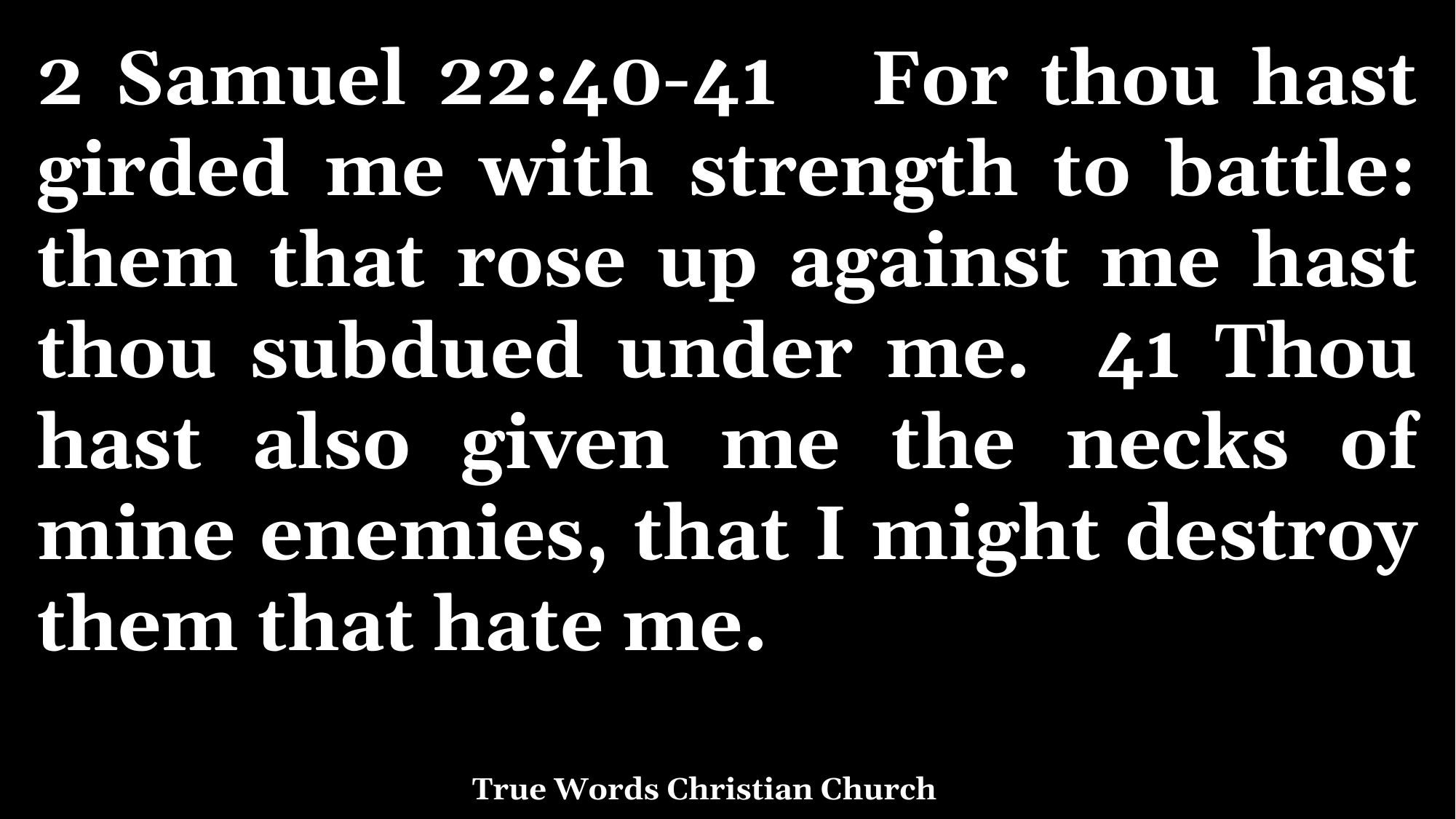

2 Samuel 22:40-41   For thou hast girded me with strength to battle: them that rose up against me hast thou subdued under me.  41 Thou hast also given me the necks of mine enemies, that I might destroy them that hate me.
True Words Christian Church